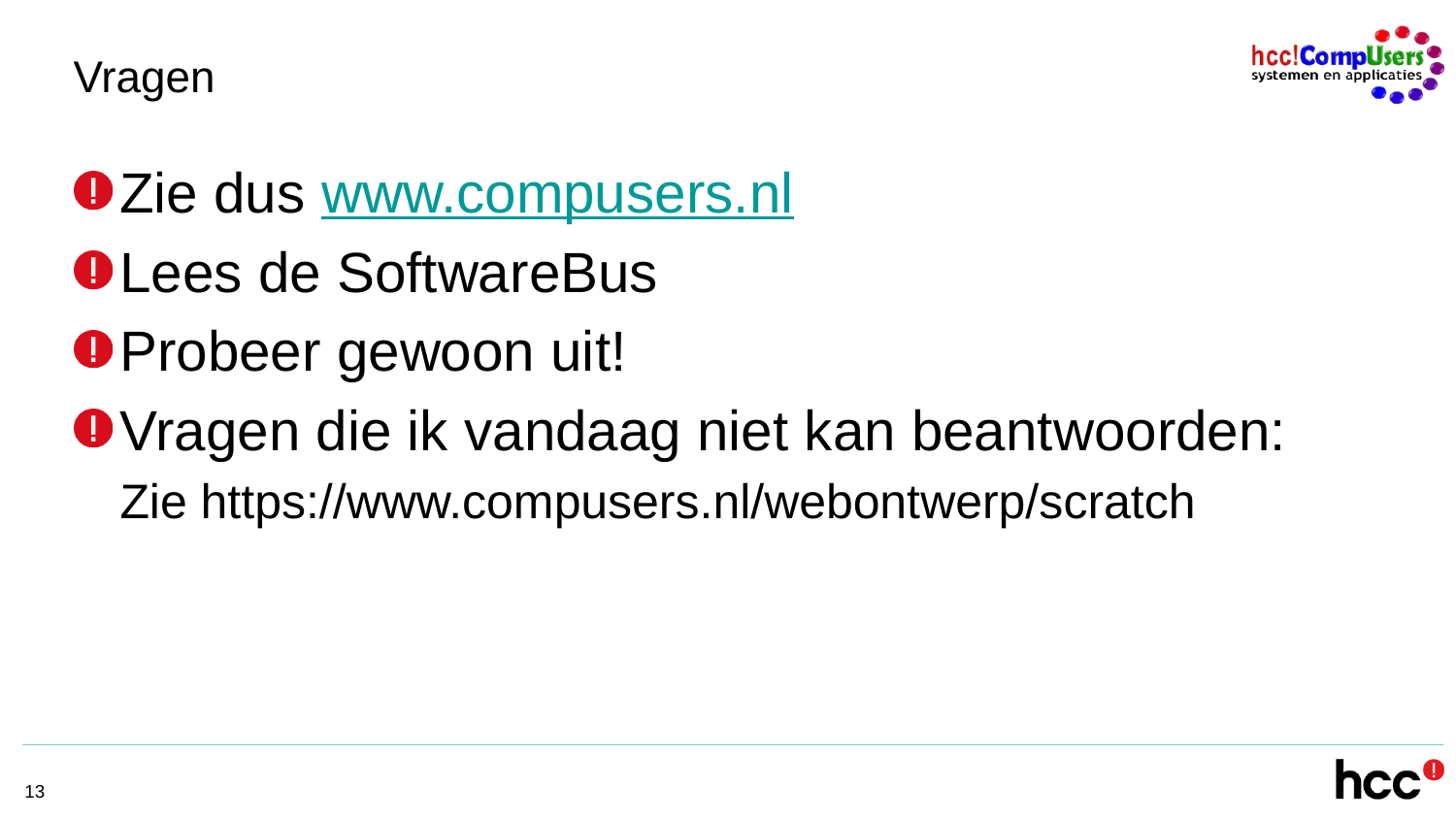

# Vragen
Zie dus www.compusers.nl
Lees de SoftwareBus
Probeer gewoon uit!
Vragen die ik vandaag niet kan beantwoorden:
Zie https://www.compusers.nl/webontwerp/scratch
13